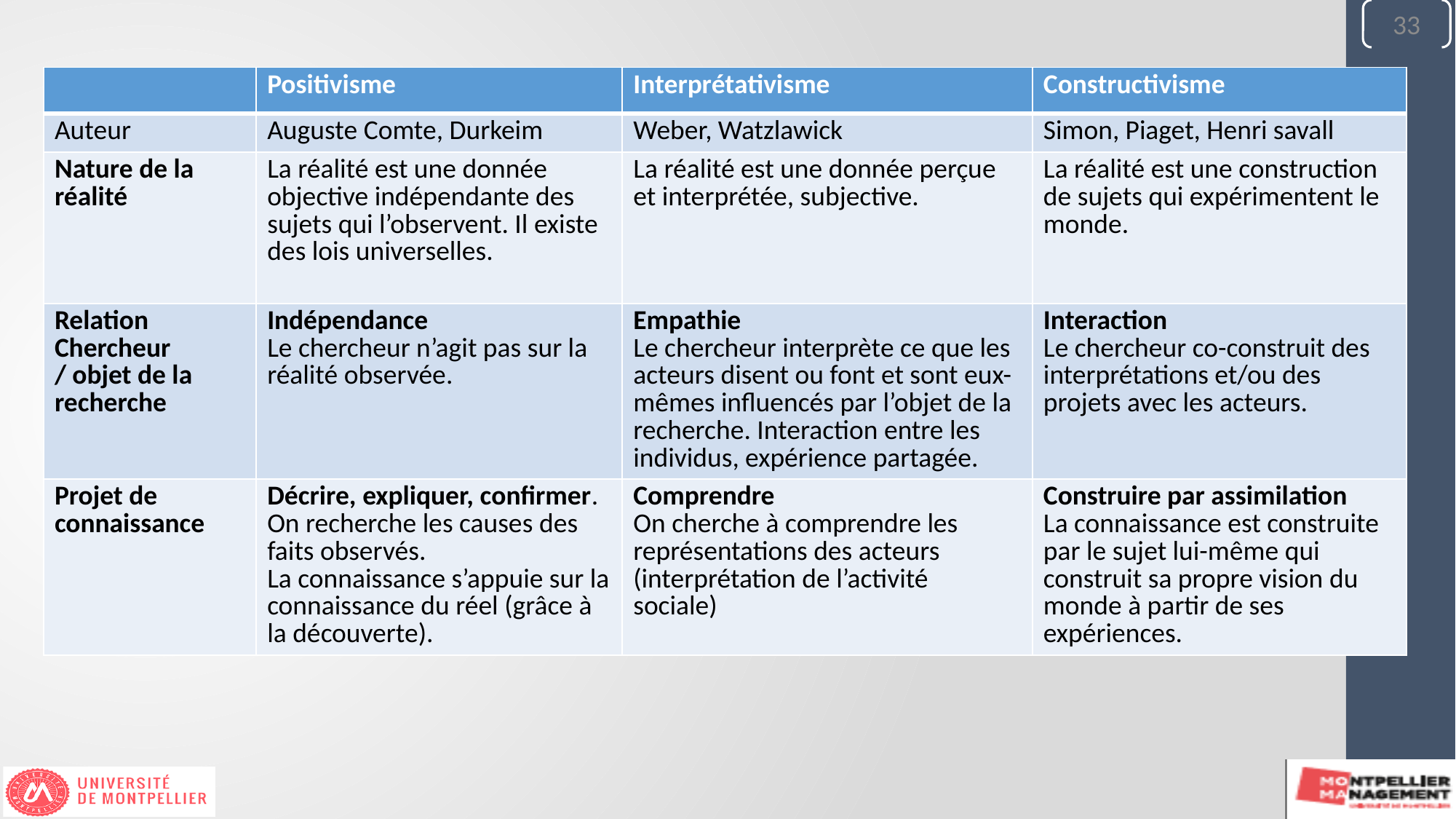

33
|  | Positivisme | Interprétativisme | Constructivisme |
| --- | --- | --- | --- |
| Auteur | Auguste Comte, Durkeim | Weber, Watzlawick | Simon, Piaget, Henri savall |
| Nature de la réalité | La réalité est une donnée objective indépendante des sujets qui l’observent. Il existe des lois universelles. | La réalité est une donnée perçue et interprétée, subjective. | La réalité est une construction de sujets qui expérimentent le monde. |
| Relation Chercheur / objet de la recherche | Indépendance Le chercheur n’agit pas sur la réalité observée. | Empathie Le chercheur interprète ce que les acteurs disent ou font et sont eux-mêmes influencés par l’objet de la recherche. Interaction entre les individus, expérience partagée. | Interaction Le chercheur co-construit des interprétations et/ou des projets avec les acteurs. |
| Projet de connaissance | Décrire, expliquer, confirmer. On recherche les causes des faits observés. La connaissance s’appuie sur la connaissance du réel (grâce à la découverte). | Comprendre On cherche à comprendre les représentations des acteurs (interprétation de l’activité sociale) | Construire par assimilation La connaissance est construite par le sujet lui-même qui construit sa propre vision du monde à partir de ses expériences. |